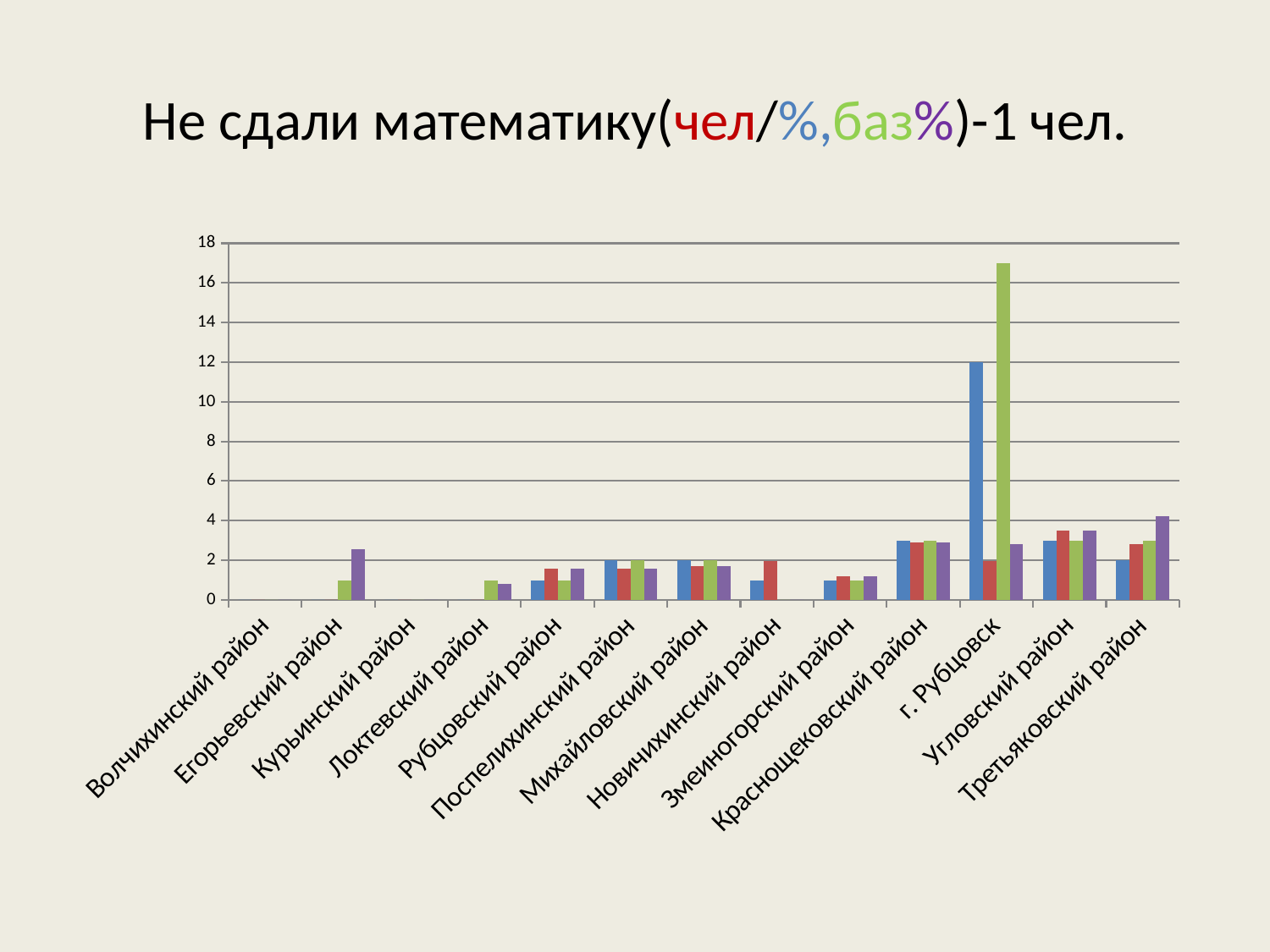

# Не сдали математику(чел/%,баз%)-1 чел.

### Chart

| Category | 27 | 1,67 | 34 | 2,10 |
|---|---|---|---|---|
| Волчихинский район | 0.0 | 0.0 | 0.0 | 0.0 |
| Егорьевский район | 0.0 | 0.0 | 1.0 | 2.56 |
| Курьинский район | 0.0 | 0.0 | 0.0 | 0.0 |
| Локтевский район | 0.0 | 0.0 | 1.0 | 0.79 |
| Рубцовский район | 1.0 | 1.56 | 1.0 | 1.56 |
| Поспелихинский район | 2.0 | 1.57 | 2.0 | 1.57 |
| Михайловский район | 2.0 | 1.72 | 2.0 | 1.72 |
| Новичихинский район | 1.0 | 1.9600000000000004 | 0.0 | 0.0 |
| Змеиногорский район | 1.0 | 1.1800000000000004 | 1.0 | 1.1800000000000004 |
| Краснощековский район | 3.0 | 2.88 | 3.0 | 2.88 |
| г. Рубцовск | 12.0 | 1.9800000000000004 | 17.0 | 2.809999999999999 |
| Угловский район | 3.0 | 3.4899999999999998 | 3.0 | 3.4899999999999998 |
| Третьяковский район | 2.0 | 2.82 | 3.0 | 4.23 |